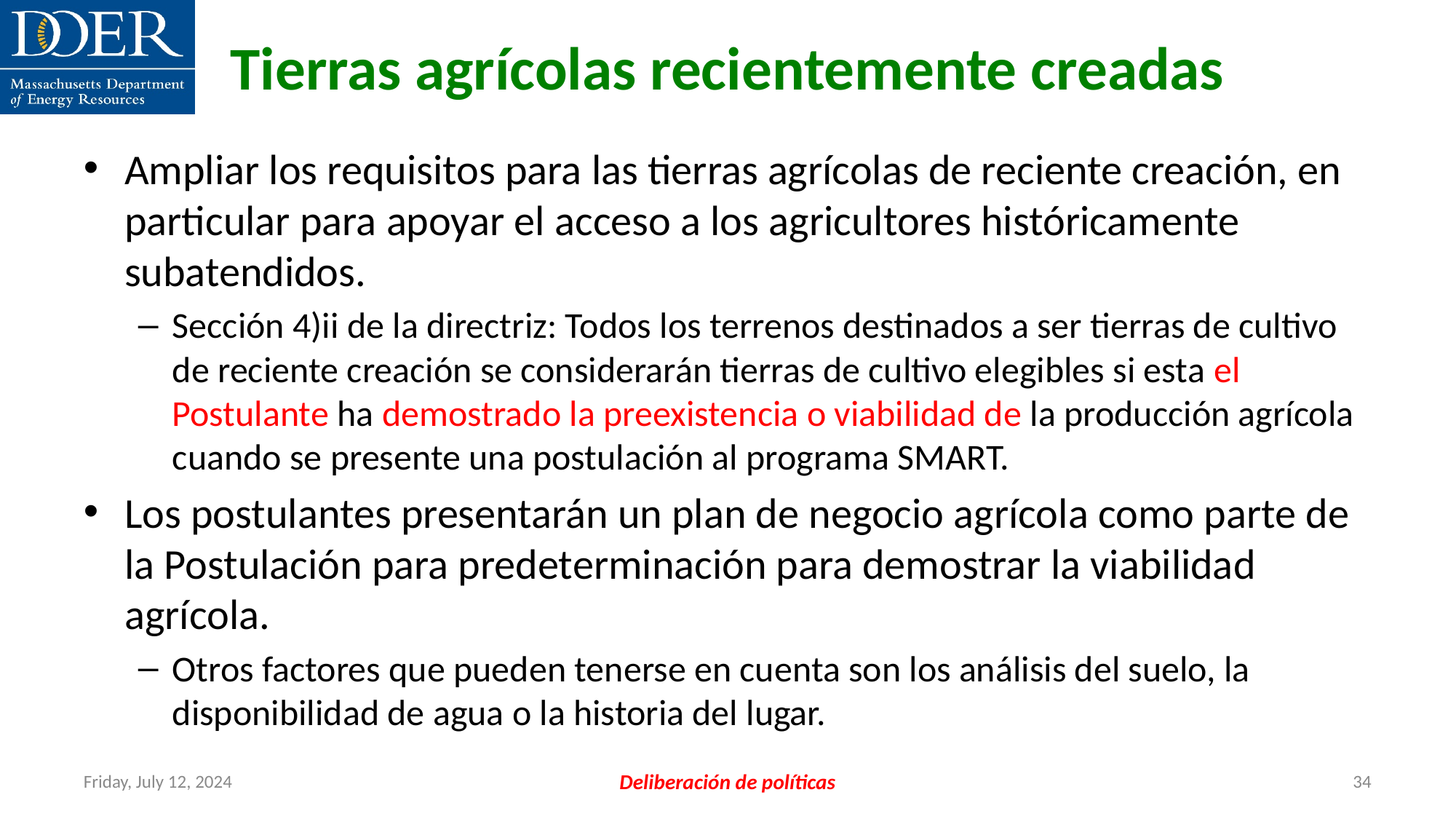

Tierras agrícolas recientemente creadas
Ampliar los requisitos para las tierras agrícolas de reciente creación, en particular para apoyar el acceso a los agricultores históricamente subatendidos.
Sección 4)ii de la directriz: Todos los terrenos destinados a ser tierras de cultivo de reciente creación se considerarán tierras de cultivo elegibles si esta el Postulante ha demostrado la preexistencia o viabilidad de la producción agrícola cuando se presente una postulación al programa SMART.
Los postulantes presentarán un plan de negocio agrícola como parte de la Postulación para predeterminación para demostrar la viabilidad agrícola.
Otros factores que pueden tenerse en cuenta son los análisis del suelo, la disponibilidad de agua o la historia del lugar.

Friday, July 12, 2024
Deliberación de políticas
34